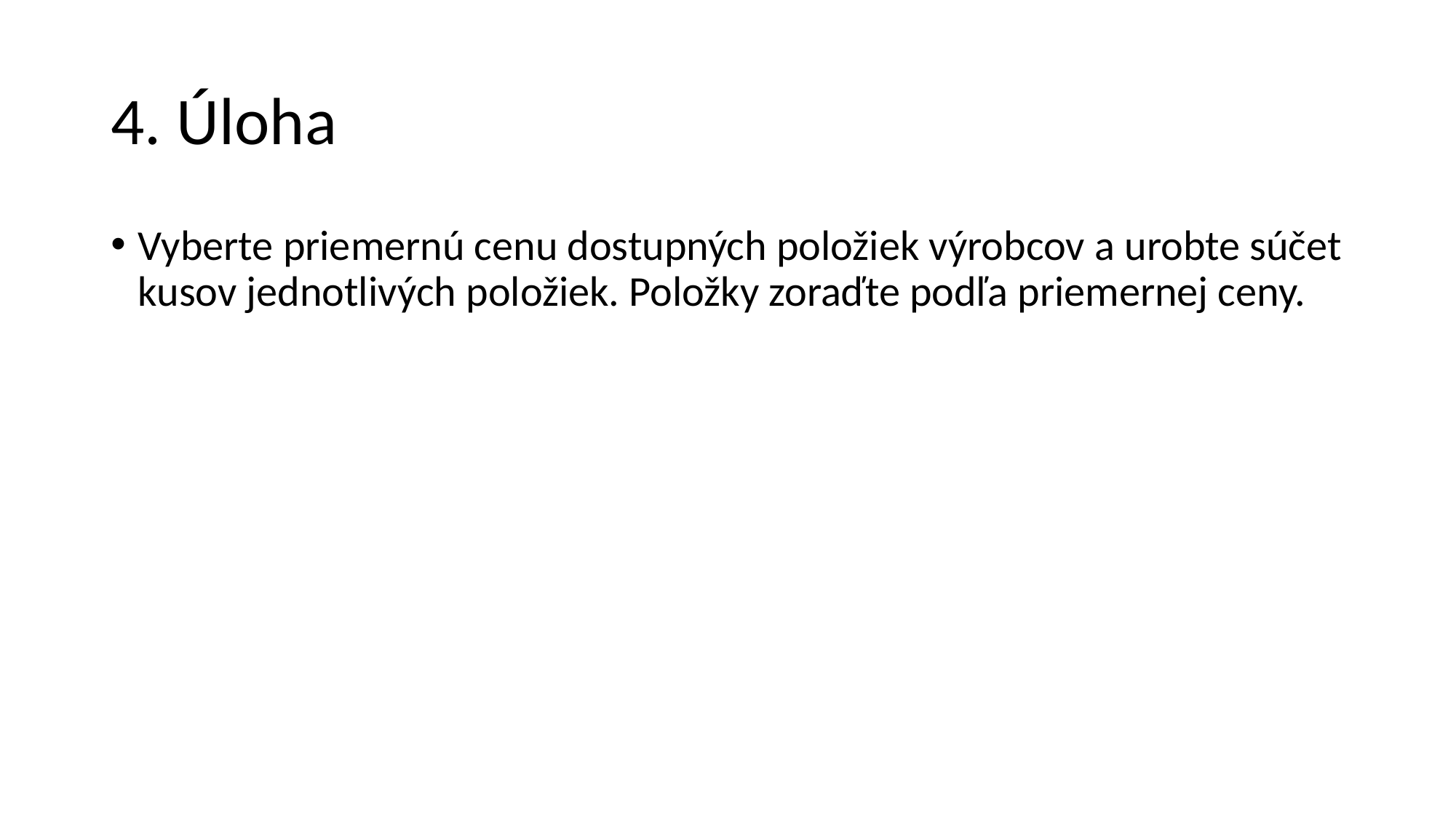

# 4. Úloha
Vyberte priemernú cenu dostupných položiek výrobcov a urobte súčet kusov jednotlivých položiek. Položky zoraďte podľa priemernej ceny.